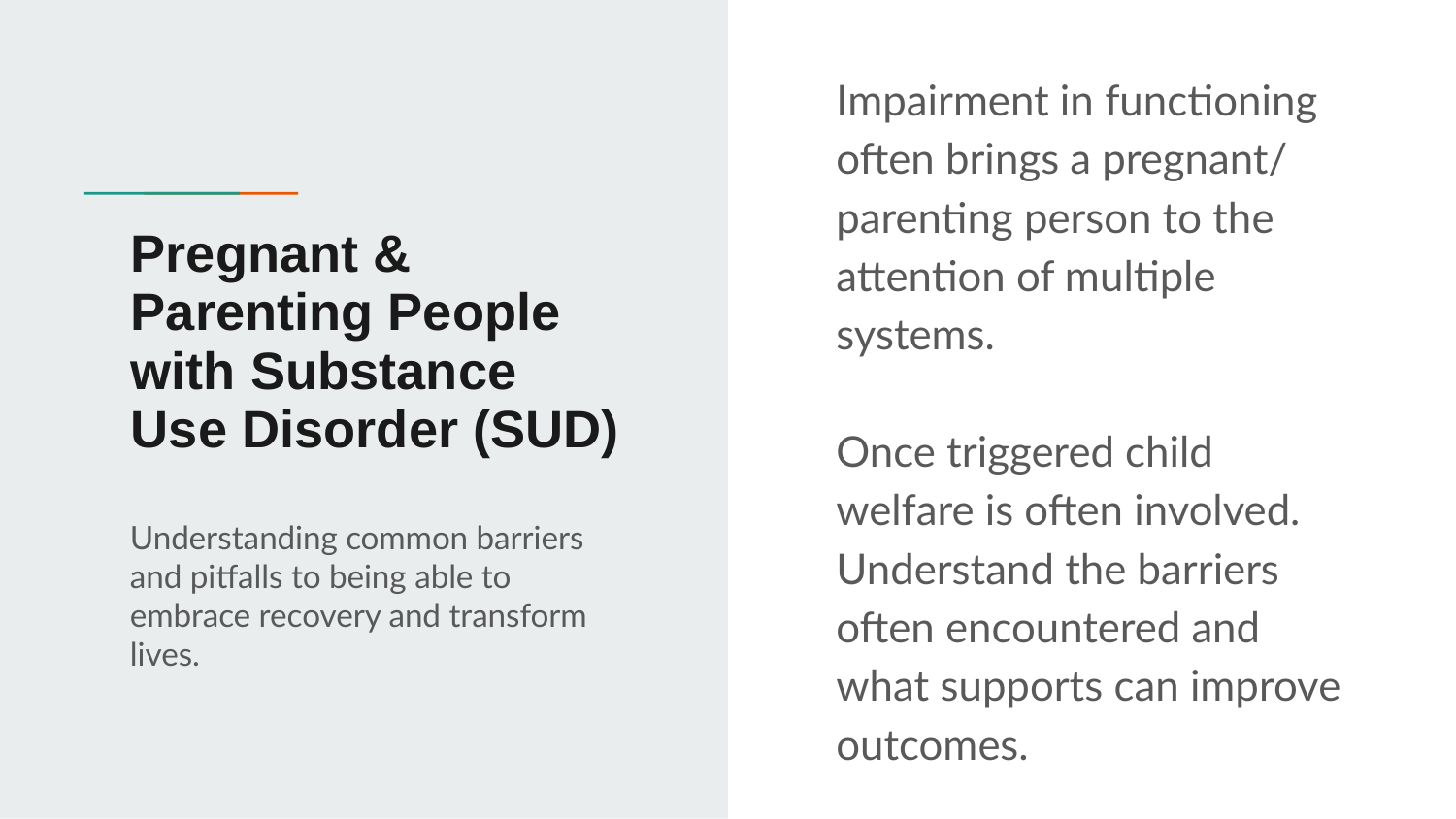

Impairment in functioning often brings a pregnant/ parenting person to the attention of multiple systems.

Once triggered child welfare is often involved.  Understand the barriers often encountered and what supports can improve outcomes.
# Pregnant & Parenting People with Substance Use Disorder (SUD)
Understanding common barriers and pitfalls to being able to embrace recovery and transform lives.